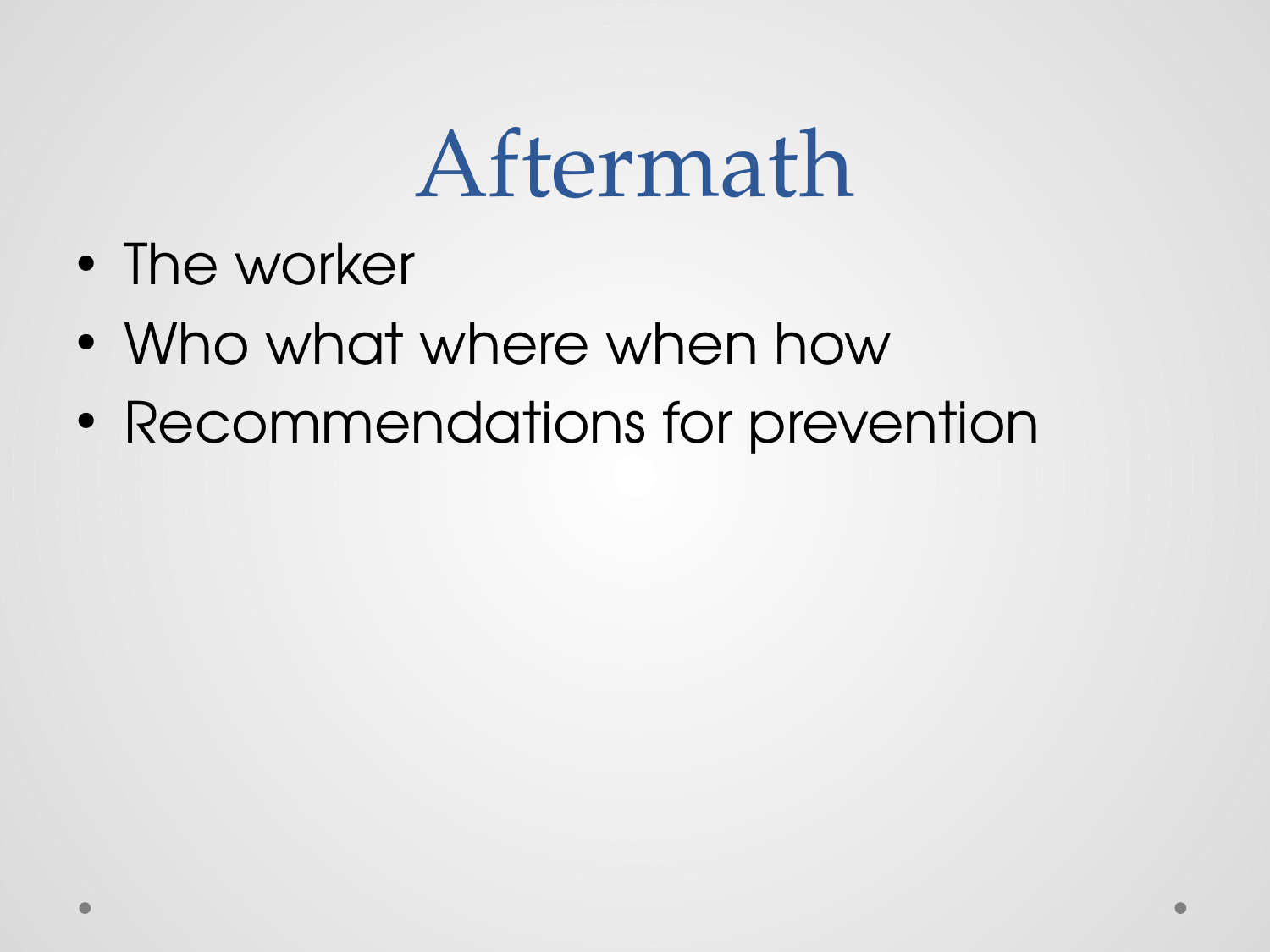

# Aftermath
The worker
Who what where when how
Recommendations for prevention